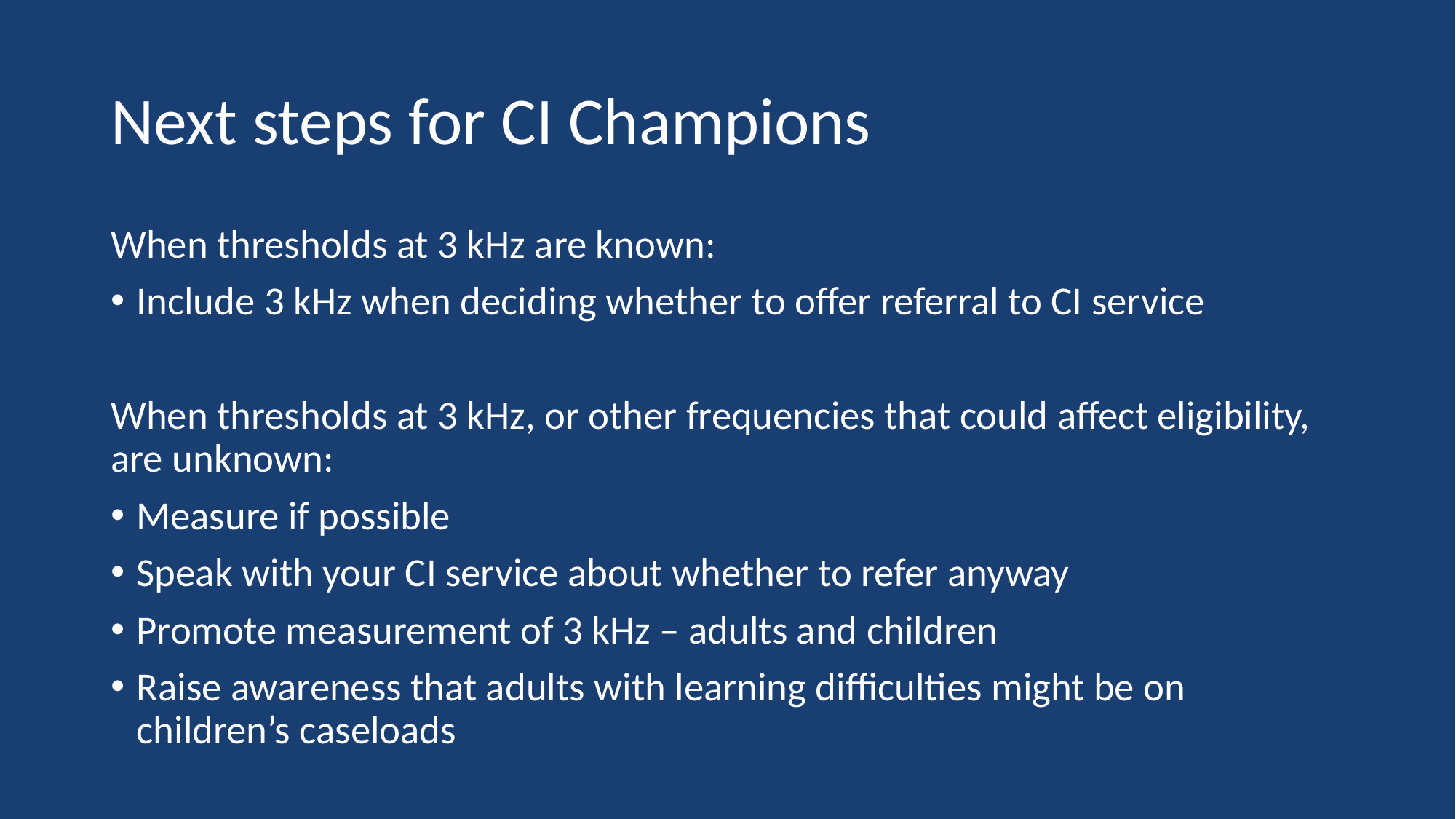

# Next steps for CI Champions
When thresholds at 3 kHz are known:
Include 3 kHz when deciding whether to offer referral to CI service

When thresholds at 3 kHz, or other frequencies that could affect eligibility, are unknown:
Measure if possible
Speak with your CI service about whether to refer anyway
Promote measurement of 3 kHz – adults and children
Raise awareness that adults with learning difficulties might be on children’s caseloads